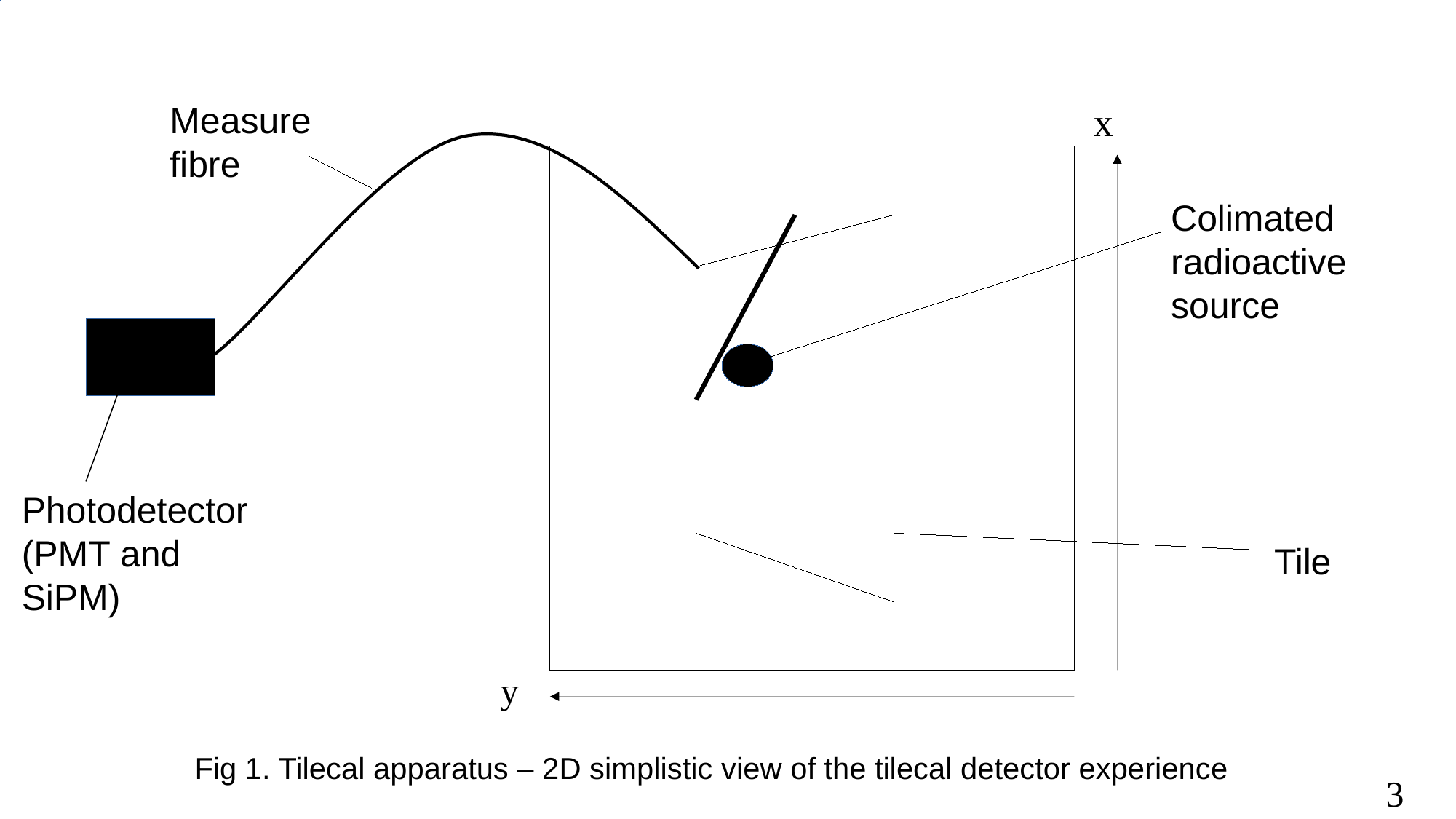

Measure fibre
x

Colimated radioactive source

Photodetector (PMT and SiPM)

Tile

y

Fig 1. Tilecal apparatus – 2D simplistic view of the tilecal detector experience
3